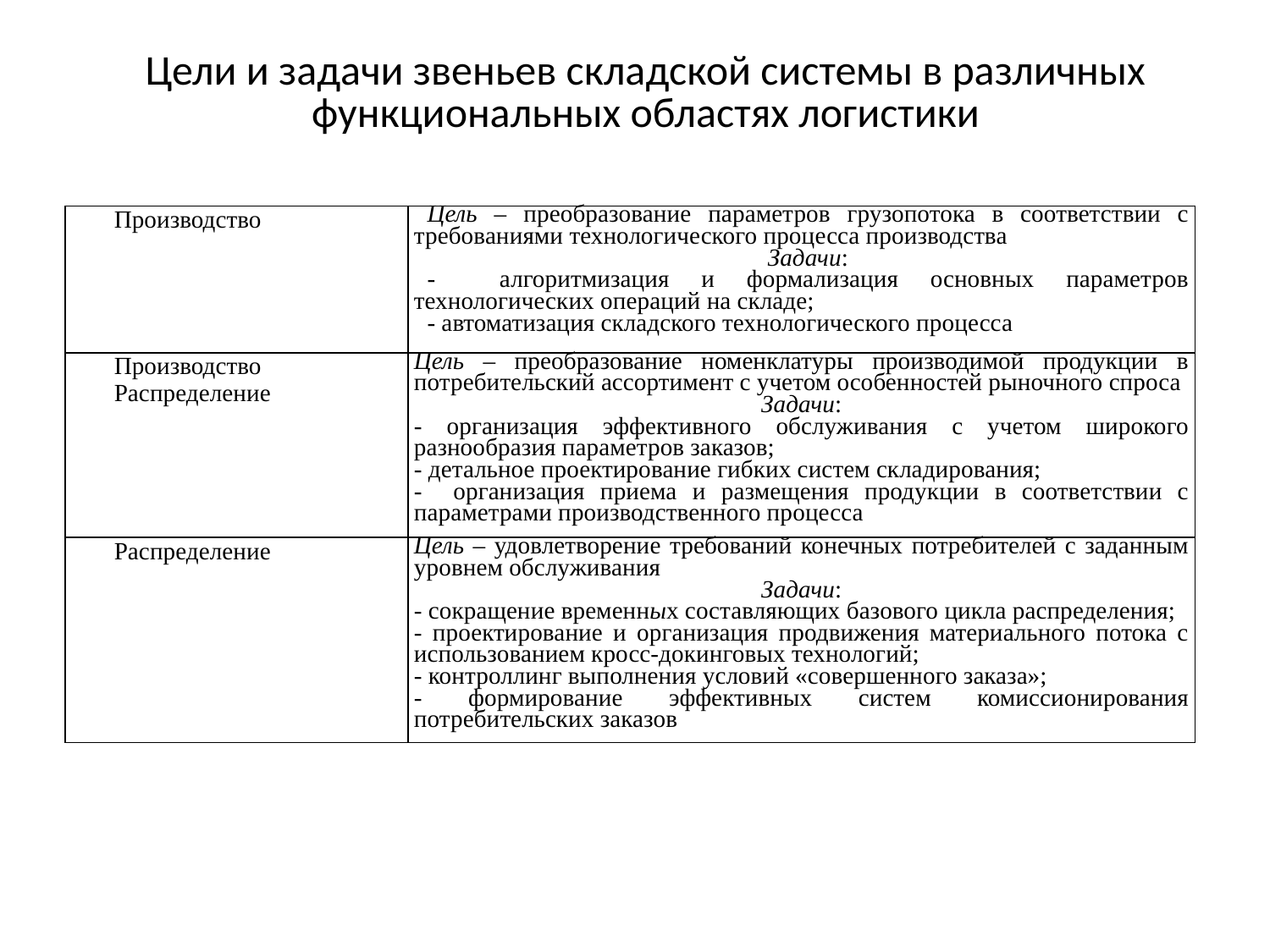

# Цели и задачи звеньев складской системы в различных функциональных областях логистики
| Производство | Цель – преобразование параметров грузопотока в соответствии с требованиями технологического процесса производства Задачи: - алгоритмизация и формализация основных параметров технологических операций на складе; - автоматизация складского технологического процесса |
| --- | --- |
| Производство Распределение | Цель – преобразование номенклатуры производимой продукции в потребительский ассортимент с учетом особенностей рыночного спроса Задачи: - организация эффективного обслуживания с учетом широкого разнообразия параметров заказов; - детальное проектирование гибких систем складирования; - организация приема и размещения продукции в соответствии с параметрами производственного процесса |
| Распределение | Цель – удовлетворение требований конечных потребителей с заданным уровнем обслуживания Задачи: - сокращение временных составляющих базового цикла распределения; - проектирование и организация продвижения материального потока с использованием кросс-докинговых технологий; - контроллинг выполнения условий «совершенного заказа»; - формирование эффективных систем комиссионирования потребительских заказов |